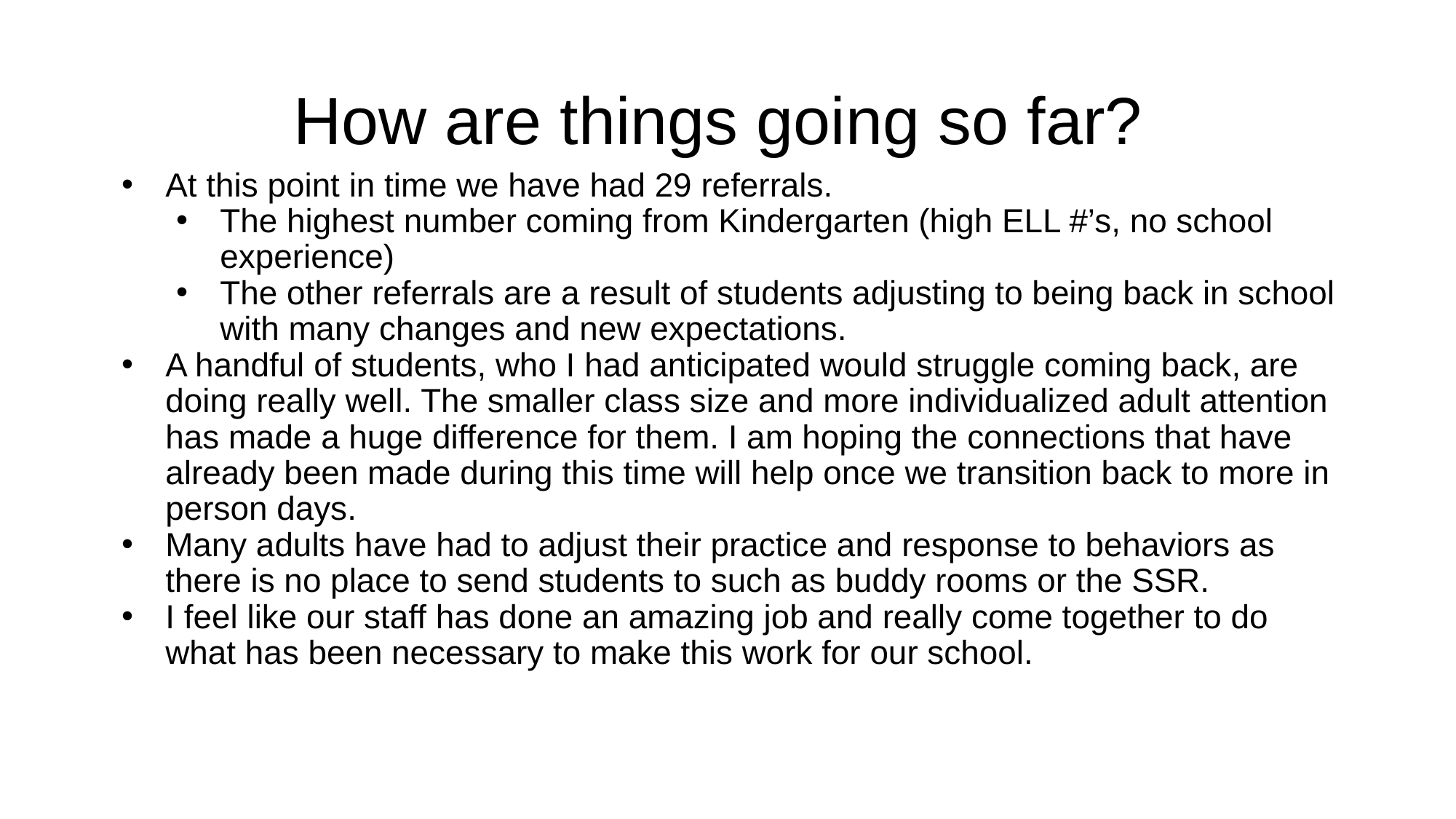

# How are things going so far?
At this point in time we have had 29 referrals.
The highest number coming from Kindergarten (high ELL #’s, no school experience)
The other referrals are a result of students adjusting to being back in school with many changes and new expectations.
A handful of students, who I had anticipated would struggle coming back, are doing really well. The smaller class size and more individualized adult attention has made a huge difference for them. I am hoping the connections that have already been made during this time will help once we transition back to more in person days.
Many adults have had to adjust their practice and response to behaviors as there is no place to send students to such as buddy rooms or the SSR.
I feel like our staff has done an amazing job and really come together to do what has been necessary to make this work for our school.